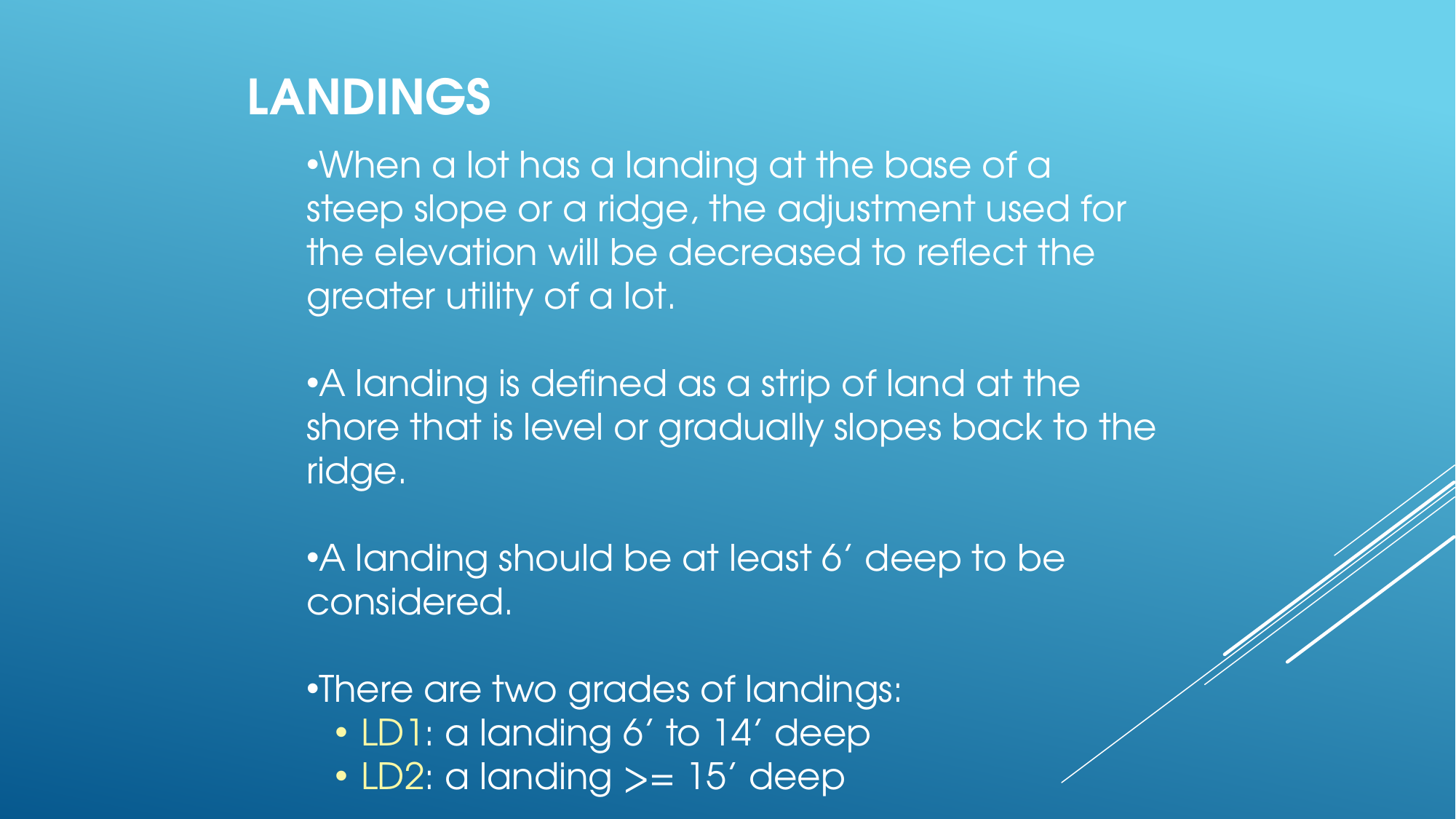

# Landings
When a lot has a landing at the base of a steep slope or a ridge, the adjustment used for the elevation will be decreased to reflect the greater utility of a lot.

A landing is defined as a strip of land at the shore that is level or gradually slopes back to the ridge.

A landing should be at least 6’ deep to be considered.

There are two grades of landings:
LD1: a landing 6’ to 14’ deep
LD2: a landing >= 15’ deep